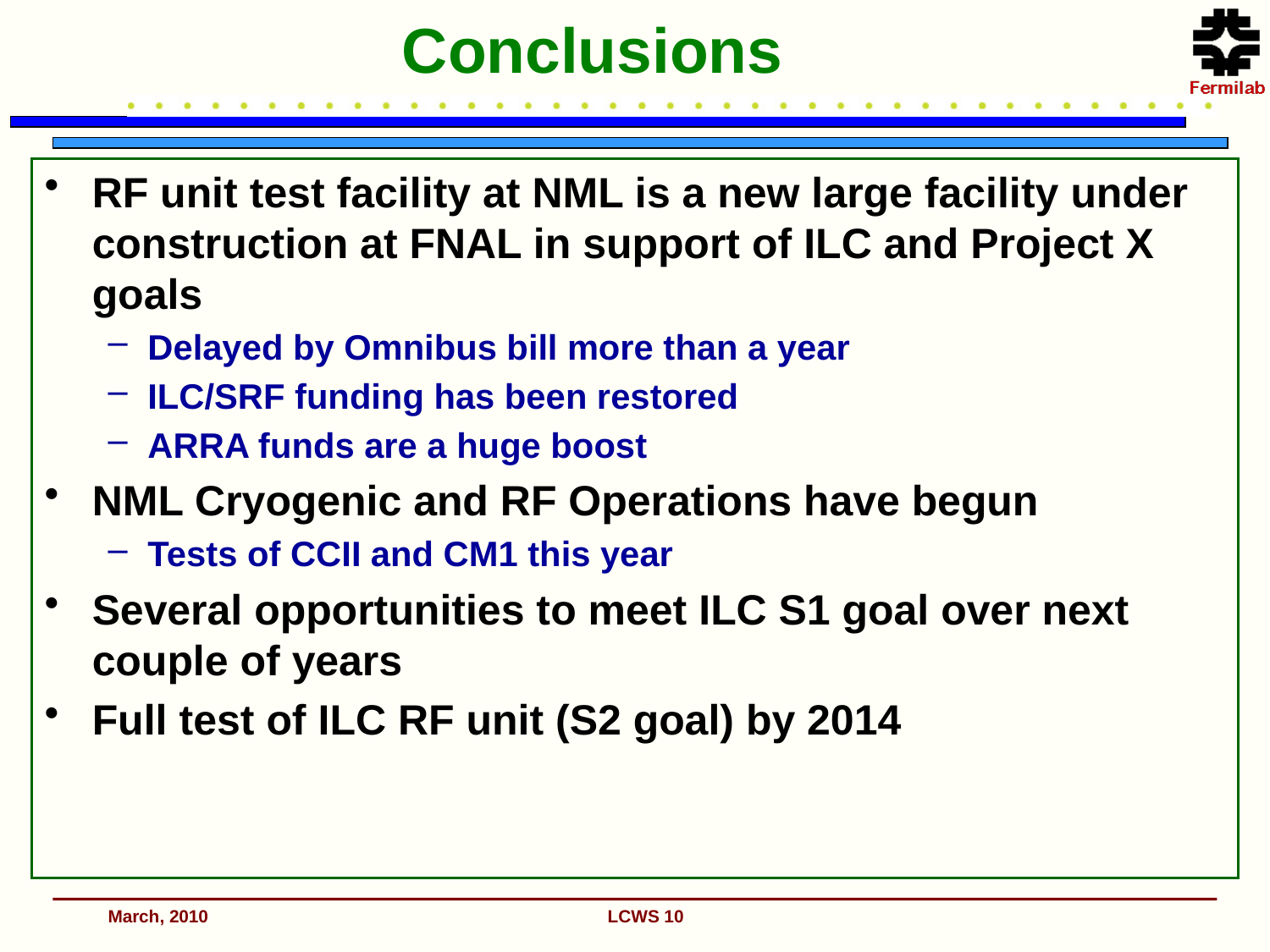

RF unit test facility at NML is a new large facility under construction at FNAL in support of ILC and Project X goals
Delayed by Omnibus bill more than a year
ILC/SRF funding has been restored
ARRA funds are a huge boost
NML Cryogenic and RF Operations have begun
Tests of CCII and CM1 this year
Several opportunities to meet ILC S1 goal over next couple of years
Full test of ILC RF unit (S2 goal) by 2014

Conclusions
March, 2010
LCWS 10